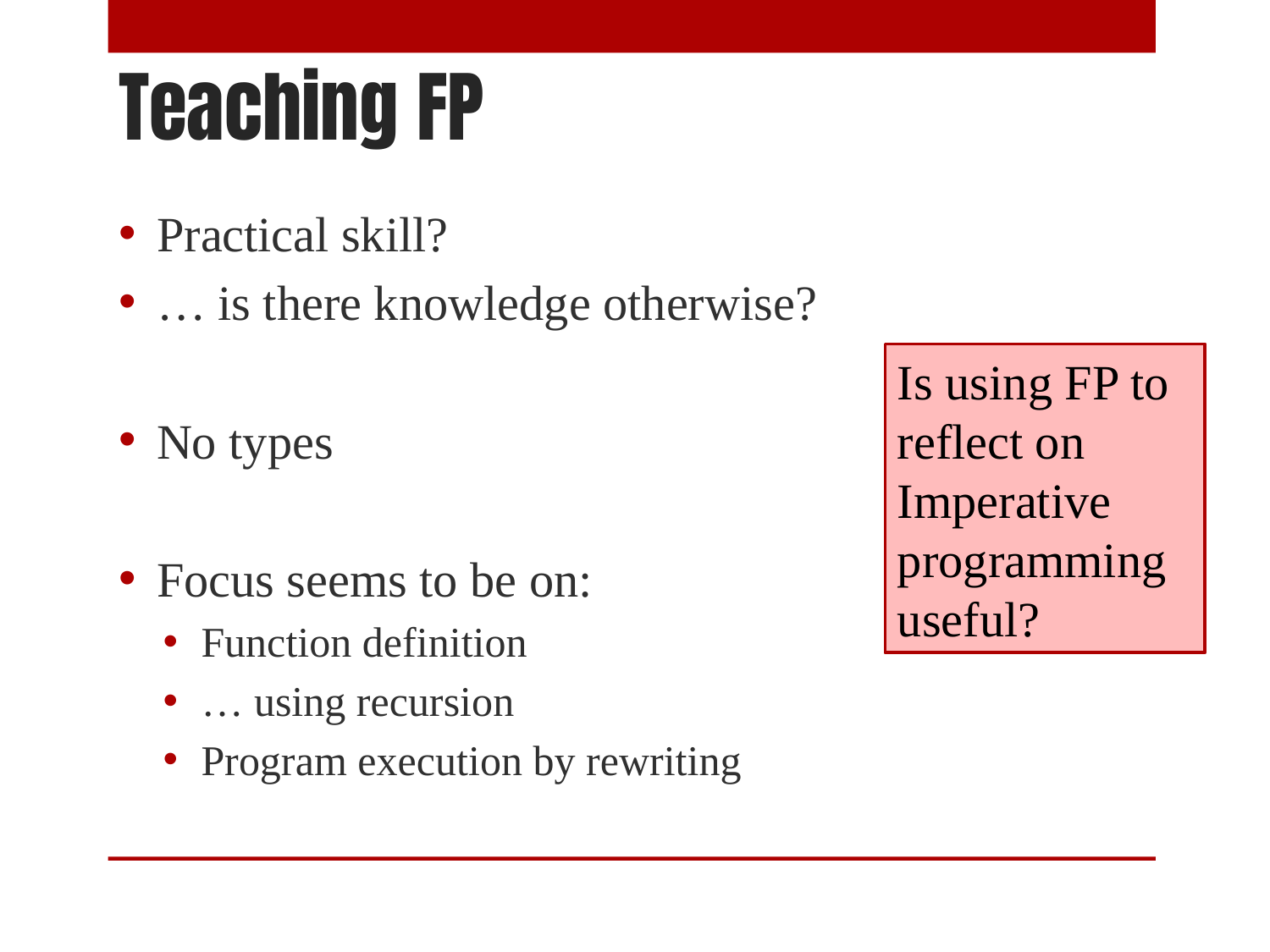

# Teaching FP
Practical skill?
… is there knowledge otherwise?

No types

Focus seems to be on:
Function definition
… using recursion
Program execution by rewriting
Is using FP to reflect on Imperative programming useful?